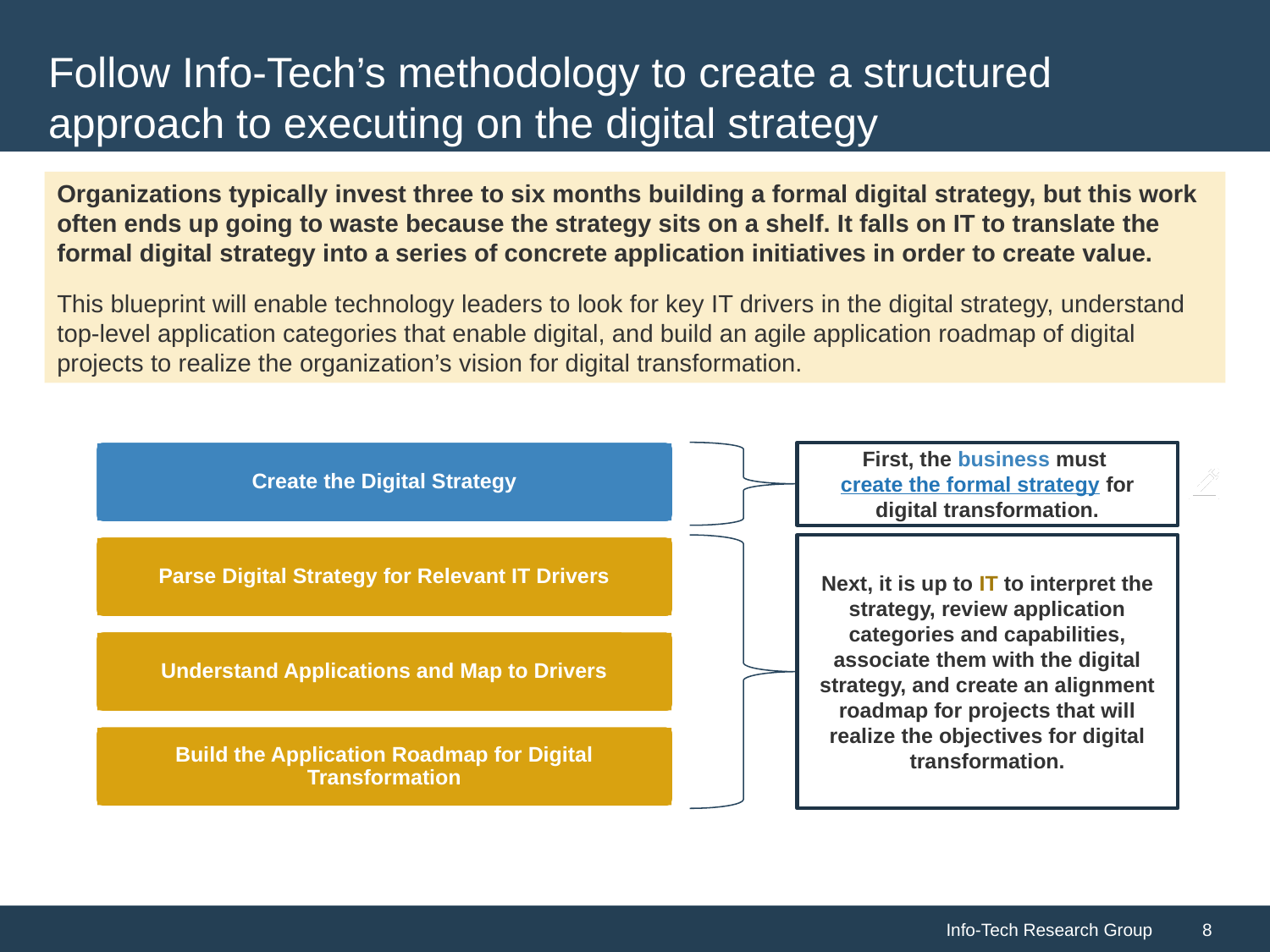

# Follow Info-Tech’s methodology to create a structured approach to executing on the digital strategy
Organizations typically invest three to six months building a formal digital strategy, but this work often ends up going to waste because the strategy sits on a shelf. It falls on IT to translate the formal digital strategy into a series of concrete application initiatives in order to create value.
This blueprint will enable technology leaders to look for key IT drivers in the digital strategy, understand top-level application categories that enable digital, and build an agile application roadmap of digital projects to realize the organization’s vision for digital transformation.

Create the Digital Strategy

First, the business must create the formal strategy for digital transformation.

Next, it is up to IT to interpret the strategy, review application categories and capabilities, associate them with the digital strategy, and create an alignment roadmap for projects that will realize the objectives for digital transformation.

Parse Digital Strategy for Relevant IT Drivers

Understand Applications and Map to Drivers

Build the Application Roadmap for Digital Transformation